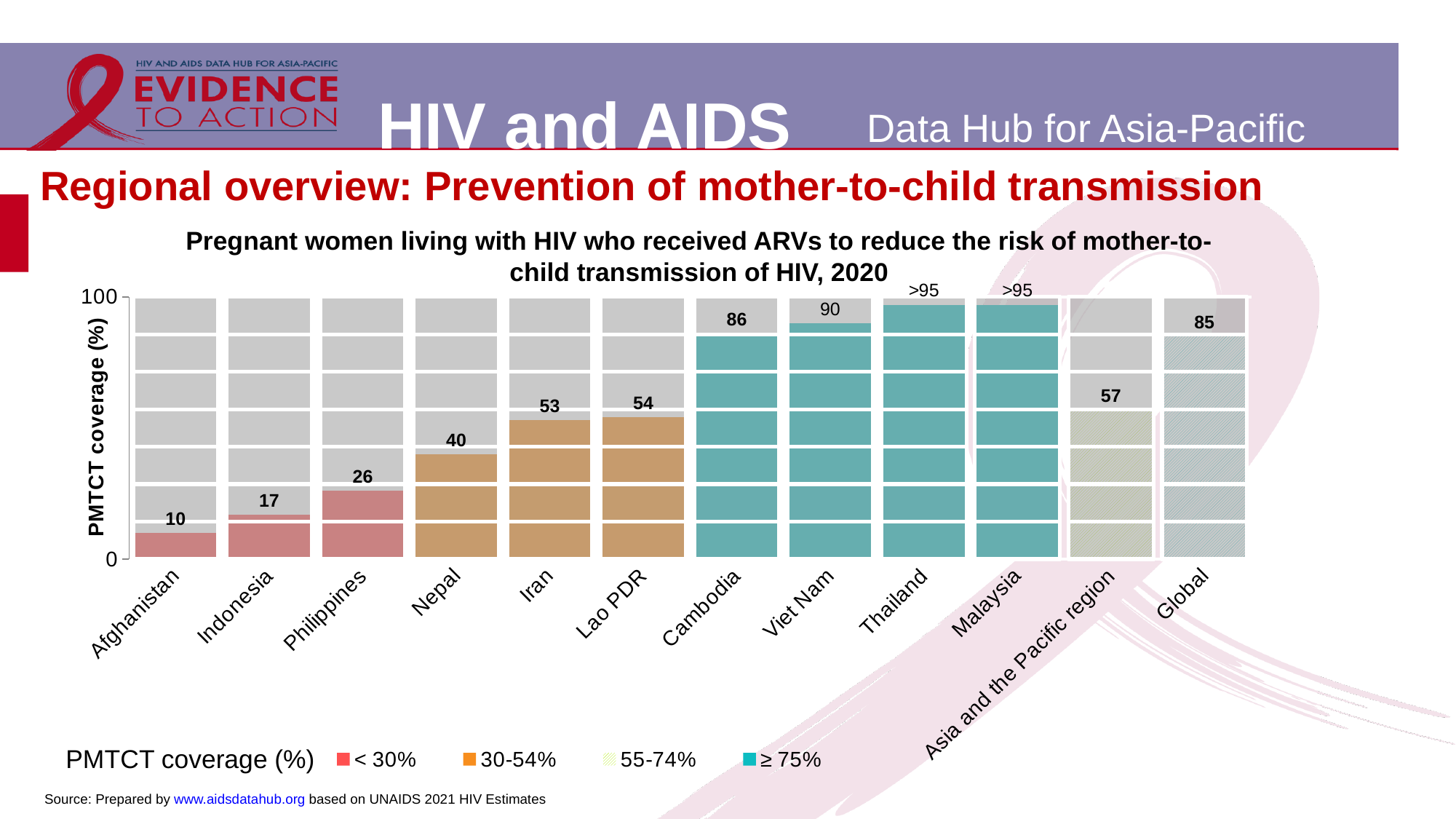

# Regional overview: Prevention of mother-to-child transmission
Pregnant women living with HIV who received ARVs to reduce the risk of mother-to-child transmission of HIV, 2020

### Chart

| Category | < 30% | 30-54% | 55-74% | ≥ 75% | a | b | c | d | e | f | g | h | i | PMTCT Gap |
|---|---|---|---|---|---|---|---|---|---|---|---|---|---|---|
| Afghanistan | 10.0 | None | None | None | 10.0 | 10.0 | 10.0 | 10.0 | 10.0 | 10.0 | 10.0 | 10.0 | 10.0 | 10.0 |
| Indonesia | 17.0 | None | None | None | 10.0 | 10.0 | 10.0 | 10.0 | 10.0 | 10.0 | 10.0 | 10.0 | 10.0 | 10.0 |
| Philippines | 26.0 | None | None | None | 10.0 | 10.0 | 10.0 | 10.0 | 10.0 | 10.0 | 10.0 | 10.0 | 10.0 | 10.0 |
| Nepal | None | 40.0 | None | None | 10.0 | 10.0 | 10.0 | 10.0 | 10.0 | 10.0 | 10.0 | 10.0 | 10.0 | 10.0 |
| Iran | None | 53.0 | None | None | 10.0 | 10.0 | 10.0 | 10.0 | 10.0 | 10.0 | 10.0 | 10.0 | 10.0 | 10.0 |
| Lao PDR | None | 54.0 | None | None | 10.0 | 10.0 | 10.0 | 10.0 | 10.0 | 10.0 | 10.0 | 10.0 | 10.0 | 10.0 |
| Cambodia | None | None | None | 86.0 | 10.0 | 10.0 | 10.0 | 10.0 | 10.0 | 10.0 | 10.0 | 10.0 | 10.0 | 10.0 |
| Viet Nam | None | None | None | 90.0 | 10.0 | 10.0 | 10.0 | 10.0 | 10.0 | 10.0 | 10.0 | 10.0 | 10.0 | 10.0 |
| Thailand | None | None | None | 97.0 | 10.0 | 10.0 | 10.0 | 10.0 | 10.0 | 10.0 | 10.0 | 10.0 | 10.0 | 10.0 |
| Malaysia | None | None | None | 97.0 | 10.0 | 10.0 | 10.0 | 10.0 | 10.0 | 10.0 | 10.0 | 10.0 | 10.0 | 10.0 |
| Asia and the Pacific region | None | None | 57.0 | None | 10.0 | 10.0 | 10.0 | 10.0 | 10.0 | 10.0 | 10.0 | 10.0 | 10.0 | 10.0 |
| Global | None | None | None | 85.0 | 10.0 | 10.0 | 10.0 | 10.0 | 10.0 | 10.0 | 10.0 | 10.0 | 10.0 | 10.0 |
PMTCT coverage (%)
Source: Prepared by www.aidsdatahub.org based on UNAIDS 2021 HIV Estimates